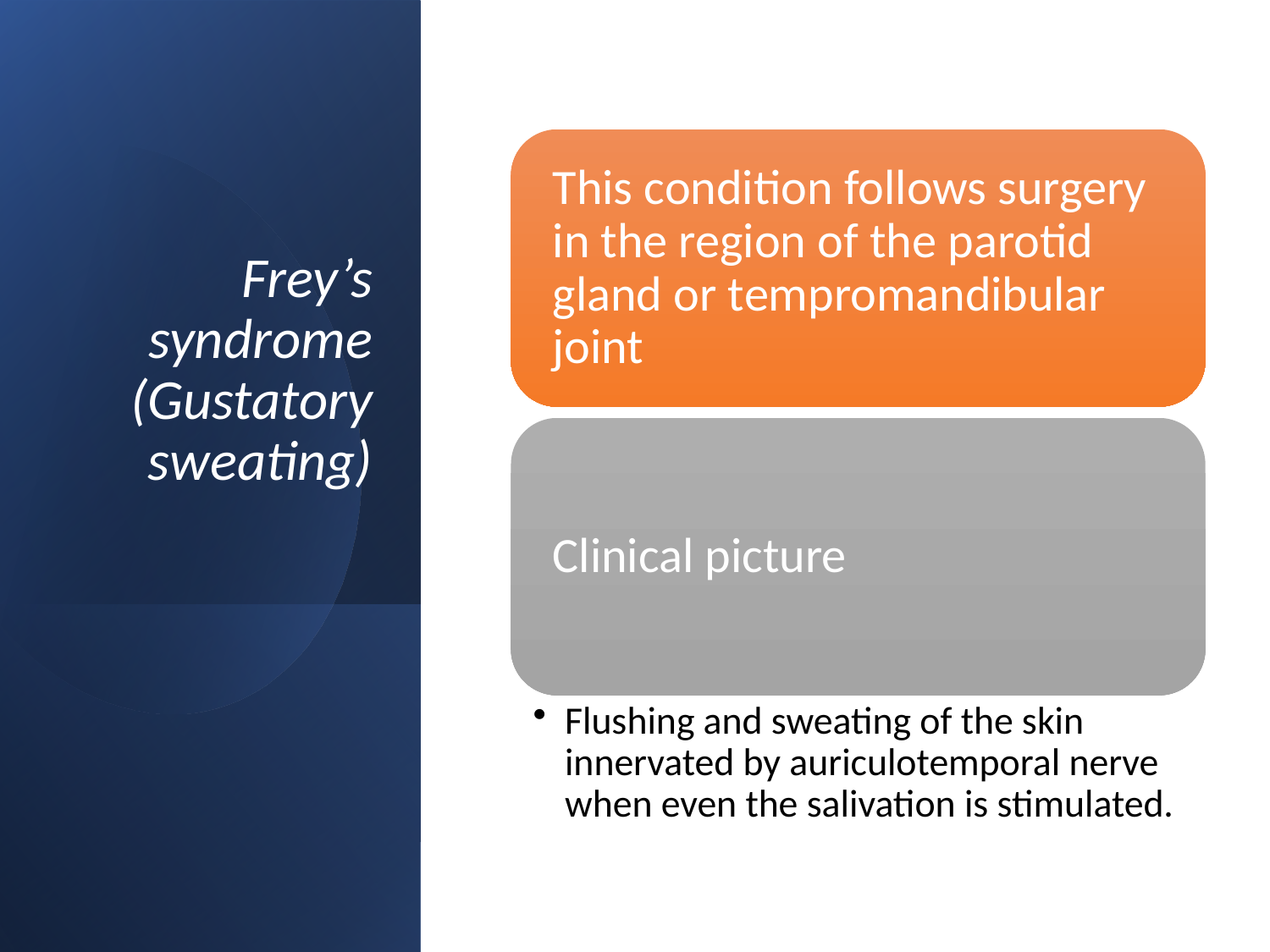

This condition follows surgery in the region of the parotid gland or tempromandibular joint
Clinical picture
Flushing and sweating of the skin innervated by auriculotemporal nerve when even the salivation is stimulated.

# Frey’s syndrome (Gustatory sweating)